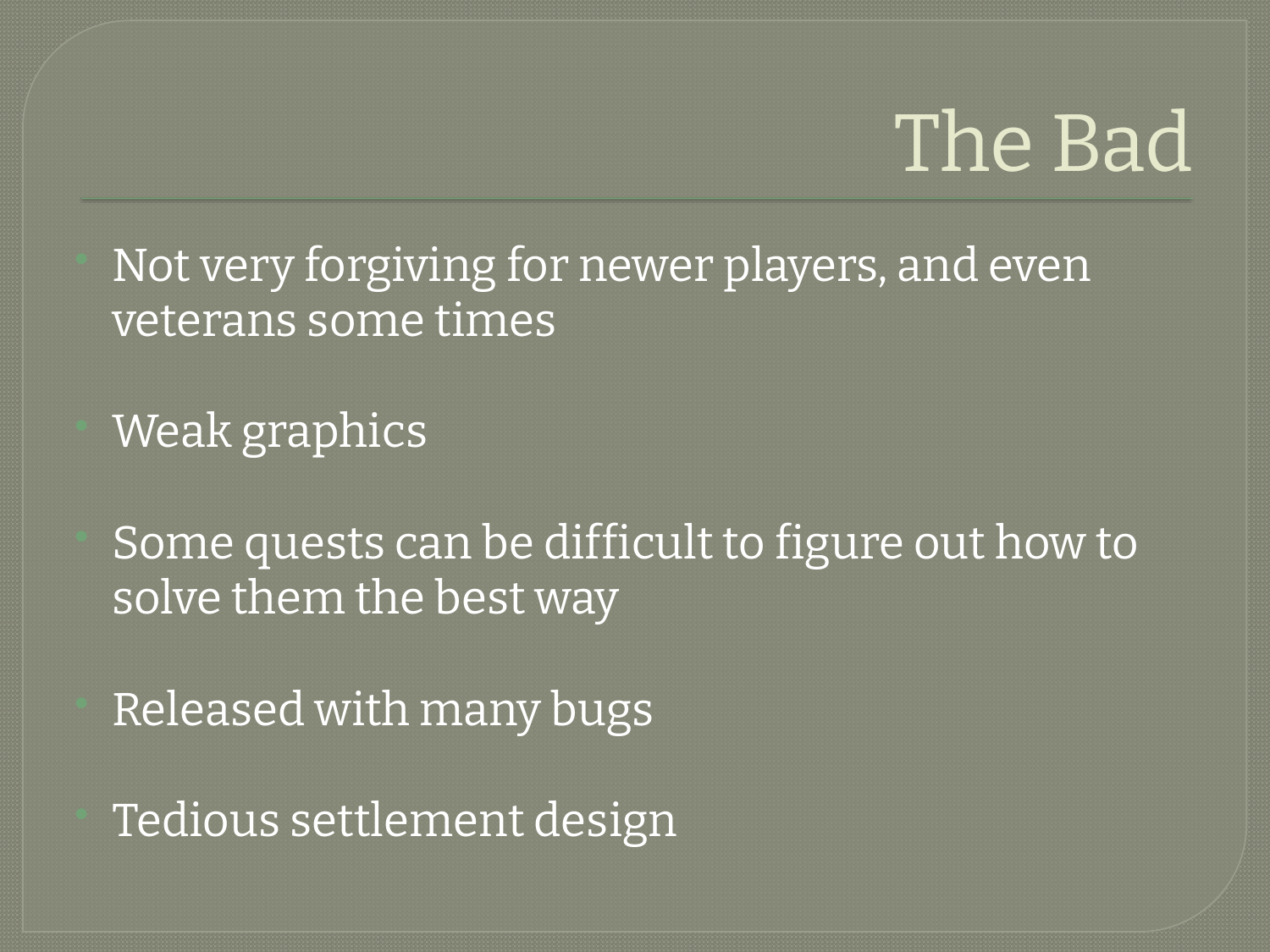

# The Bad
Not very forgiving for newer players, and even veterans some times

Weak graphics

Some quests can be difficult to figure out how to solve them the best way

Released with many bugs

Tedious settlement design